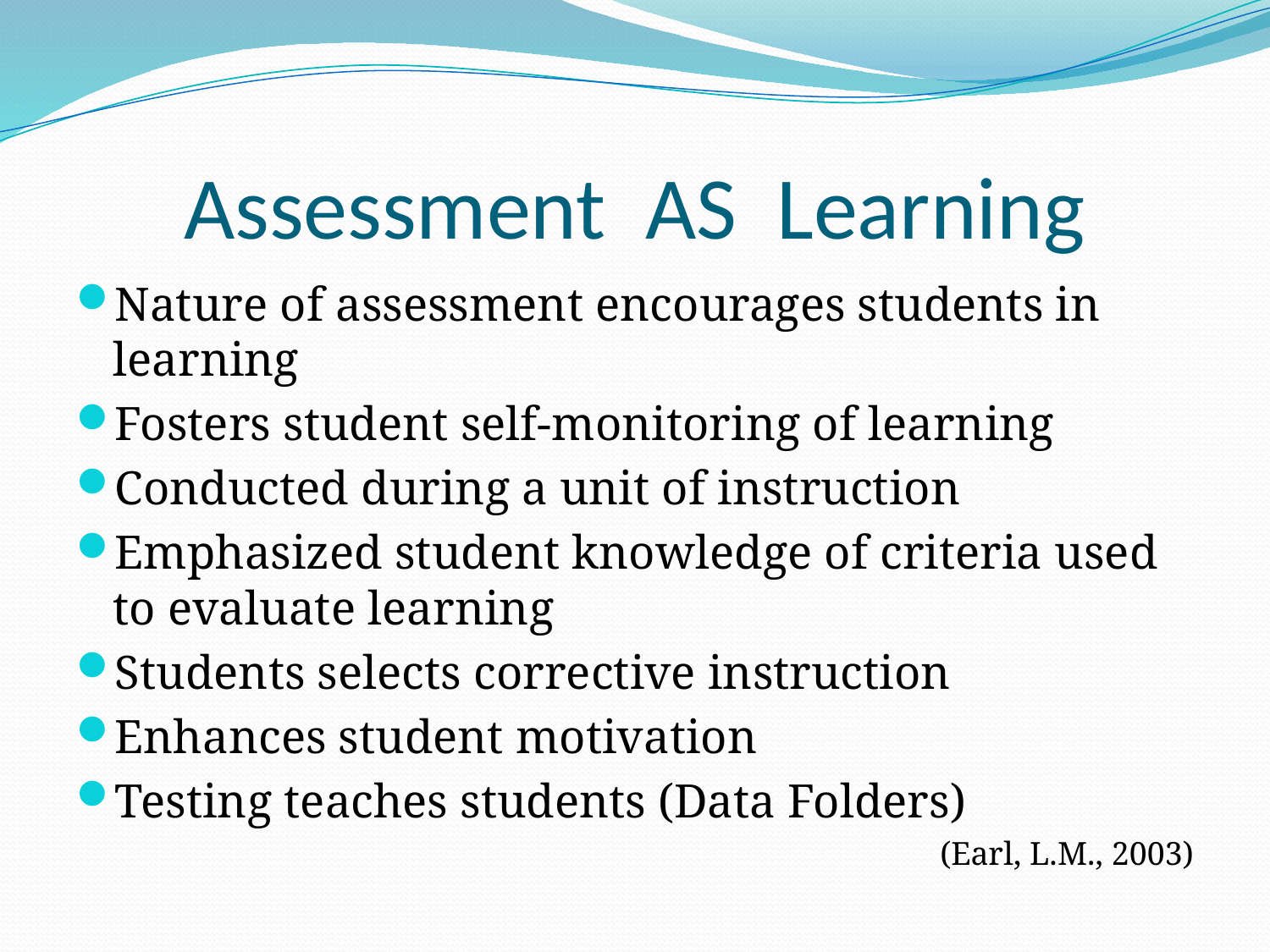

# Assessment  AS  Learning
Nature of assessment encourages students in learning
Fosters student self-monitoring of learning
Conducted during a unit of instruction
Emphasized student knowledge of criteria used to evaluate learning
Students selects corrective instruction
Enhances student motivation
Testing teaches students (Data Folders)
(Earl, L.M., 2003)